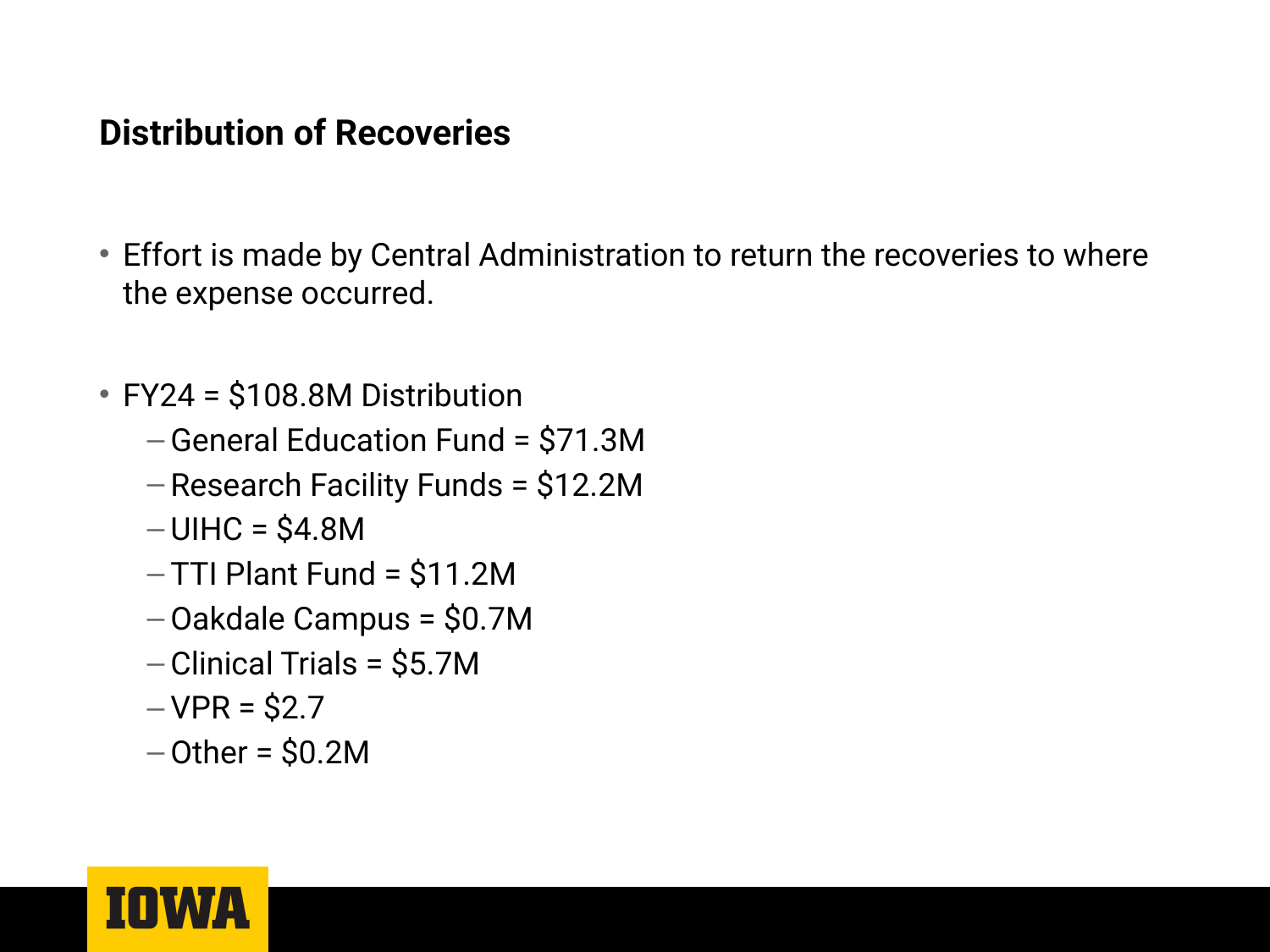

# Distribution of Recoveries
Effort is made by Central Administration to return the recoveries to where the expense occurred.

FY24 = $108.8M Distribution
General Education Fund = $71.3M
Research Facility Funds = $12.2M
UIHC = $4.8M
TTI Plant Fund = $11.2M
Oakdale Campus = $0.7M
Clinical Trials = $5.7M
VPR = $2.7
Other = $0.2M